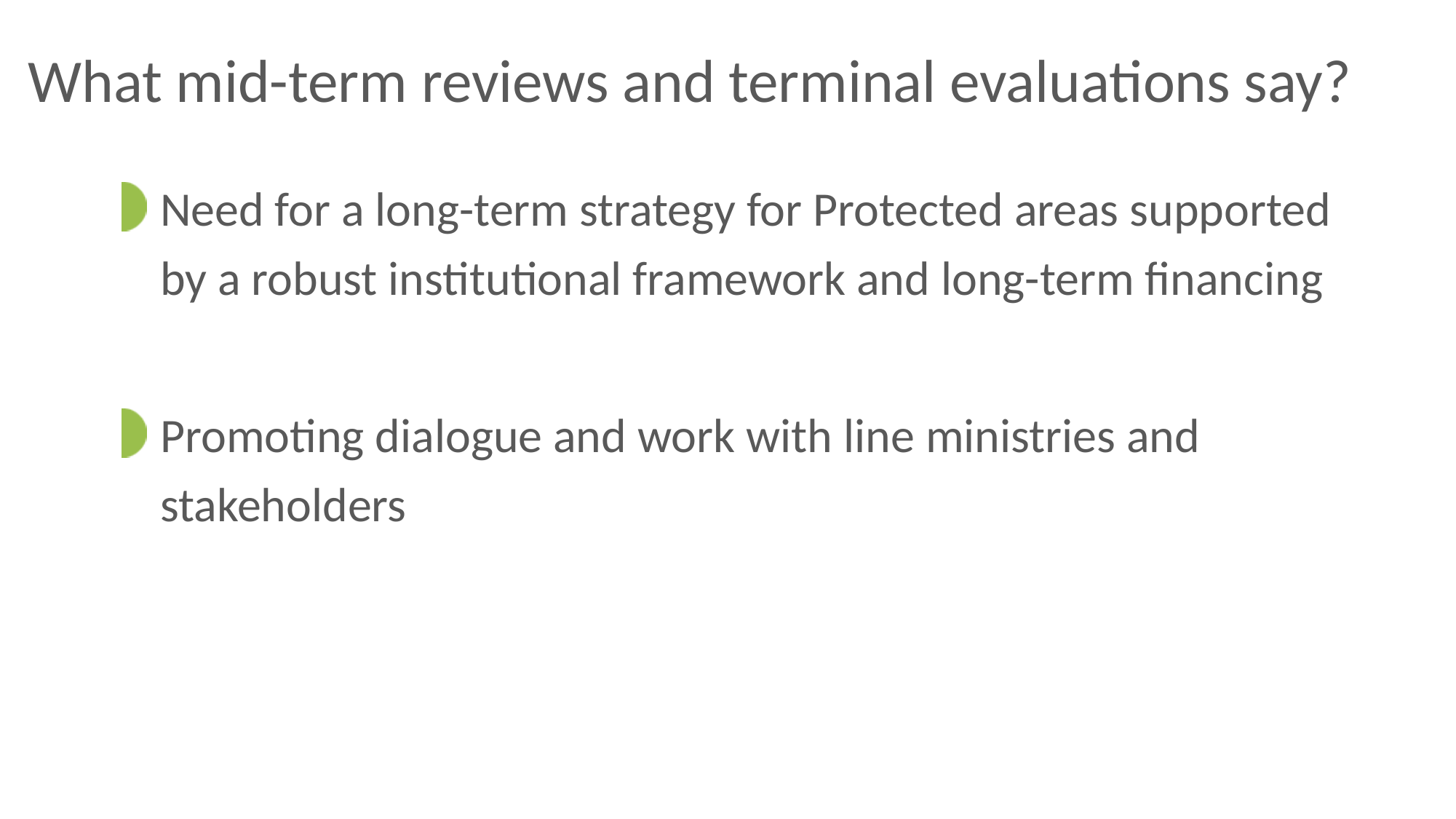

# What mid-term reviews and terminal evaluations say?
Need for a long-term strategy for Protected areas supported by a robust institutional framework and long-term financing

Promoting dialogue and work with line ministries and stakeholders